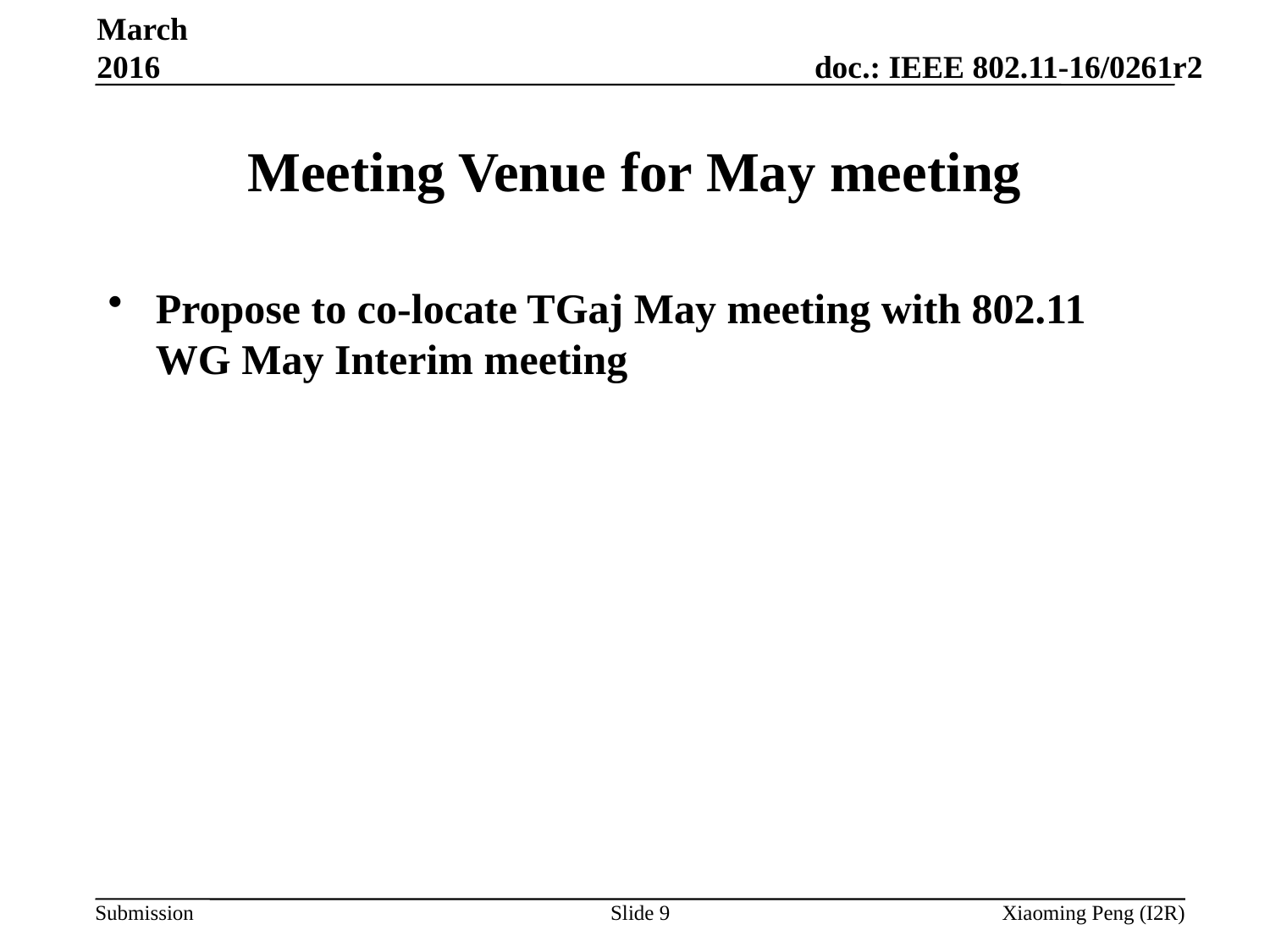

March 2016
# Meeting Venue for May meeting
Propose to co-locate TGaj May meeting with 802.11 WG May Interim meeting

Slide 9
Xiaoming Peng (I2R)